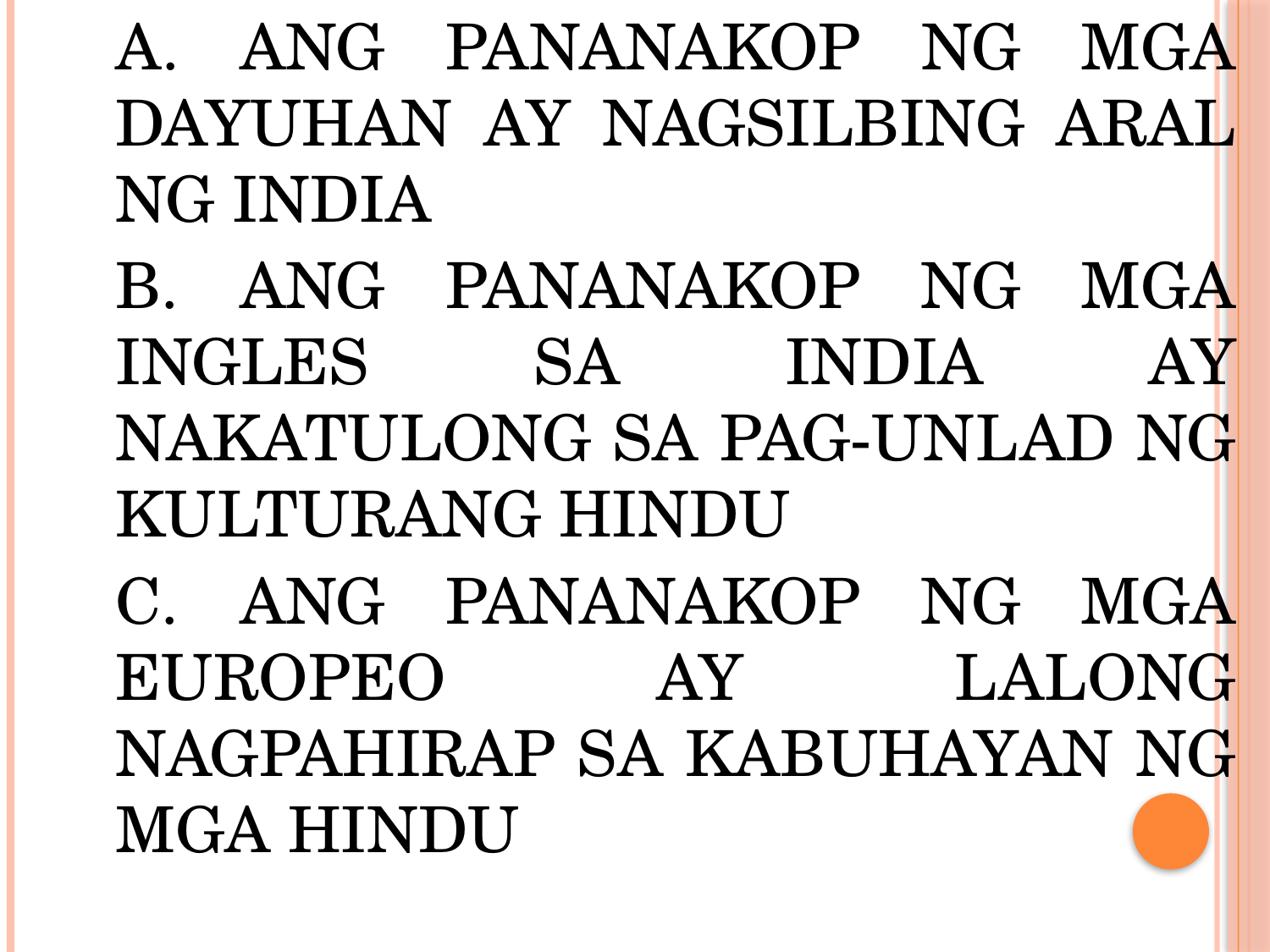

A. ANG PANANAKOP NG MGA DAYUHAN AY NAGSILBING ARAL NG INDIA
	B. ANG PANANAKOP NG MGA INGLES SA INDIA AY NAKATULONG SA PAG-UNLAD NG KULTURANG HINDU
	C. ANG PANANAKOP NG MGA EUROPEO AY LALONG NAGPAHIRAP SA KABUHAYAN NG MGA HINDU